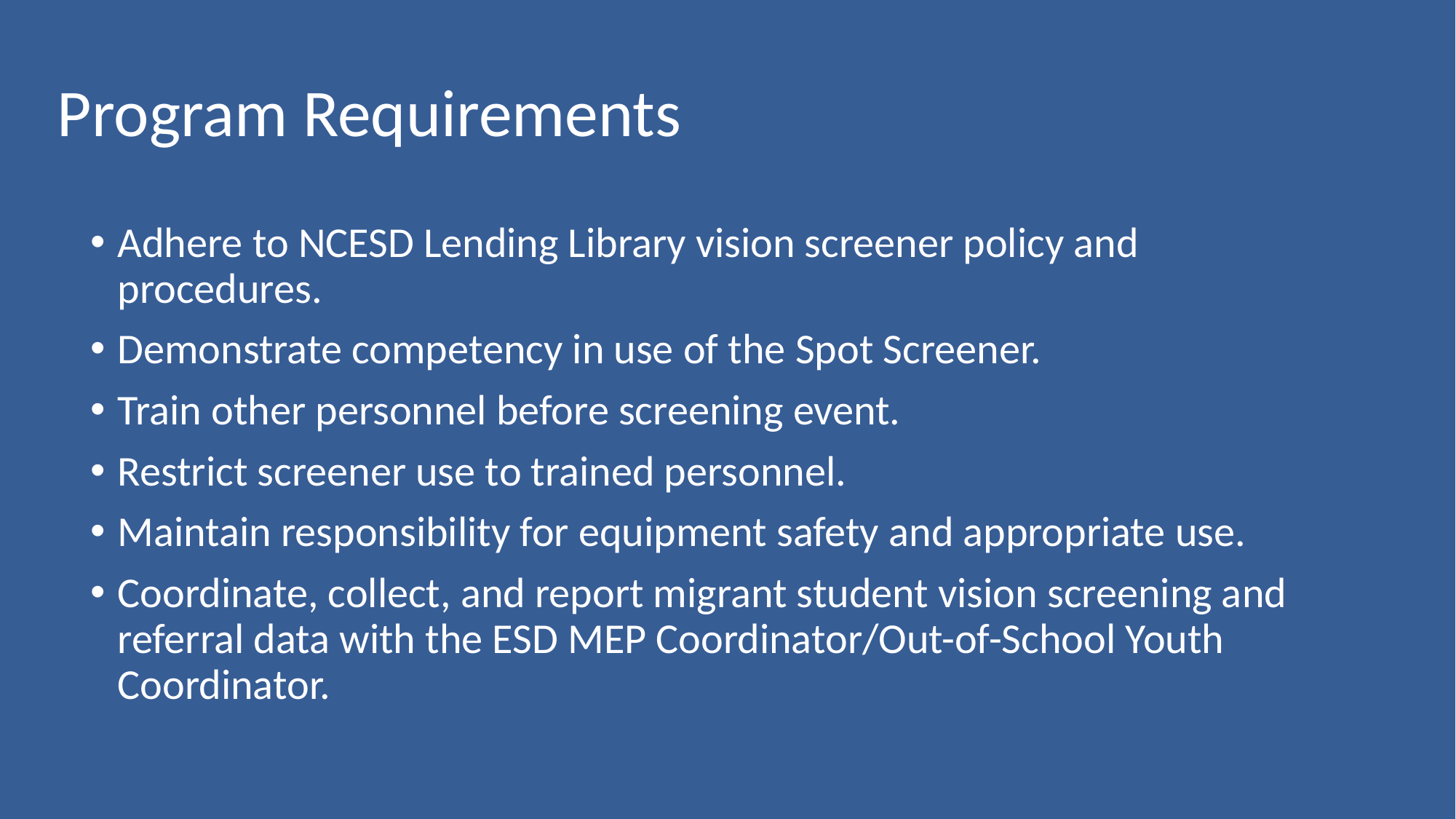

# Program Requirements
Adhere to NCESD Lending Library vision screener policy and procedures.
Demonstrate competency in use of the Spot Screener.
Train other personnel before screening event.
Restrict screener use to trained personnel.
Maintain responsibility for equipment safety and appropriate use.
Coordinate, collect, and report migrant student vision screening and referral data with the ESD MEP Coordinator/Out-of-School Youth Coordinator.